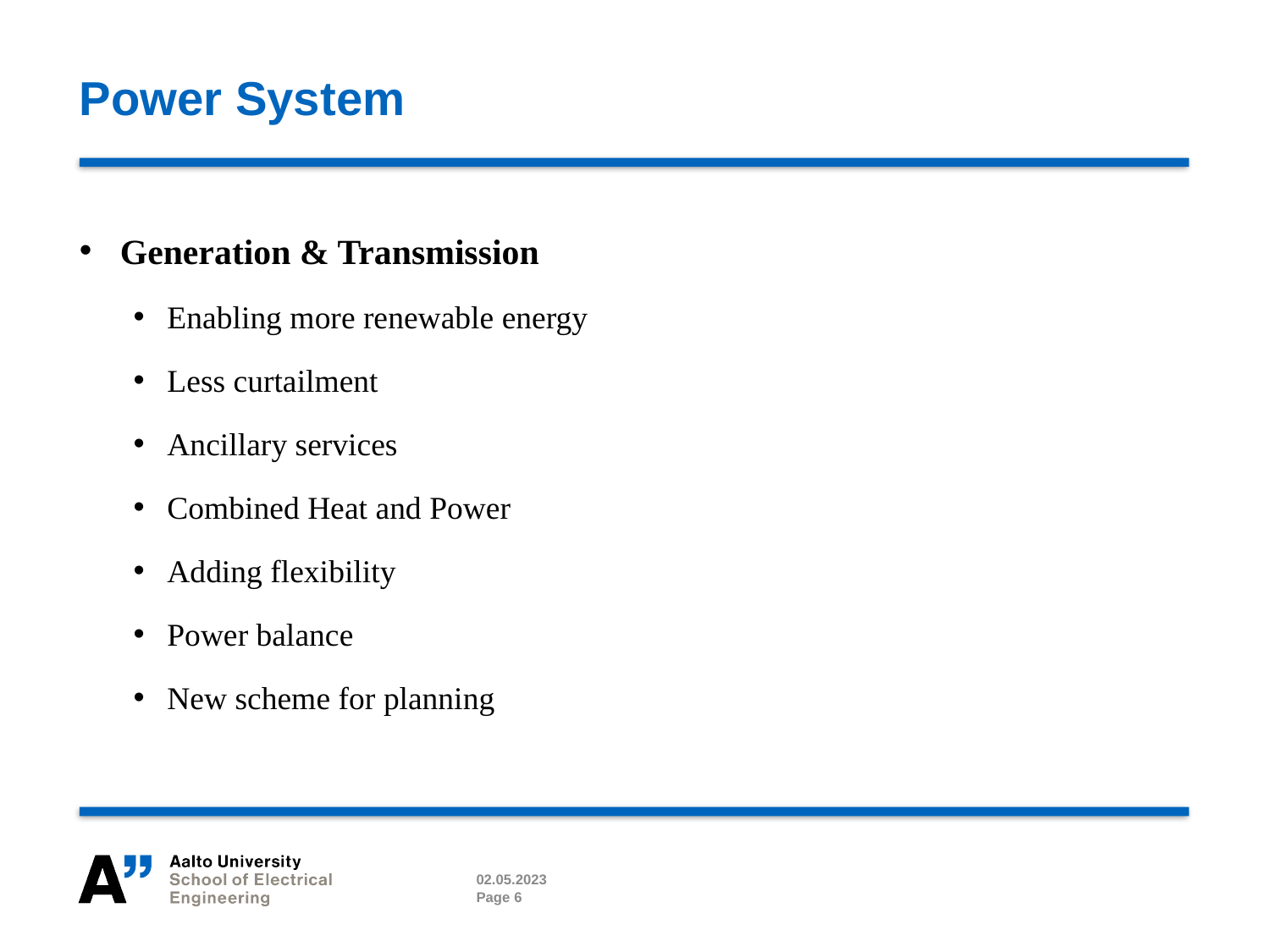

# Power System
Generation & Transmission
Enabling more renewable energy
Less curtailment
Ancillary services
Combined Heat and Power
Adding flexibility
Power balance
New scheme for planning

02.05.2023

Page 6